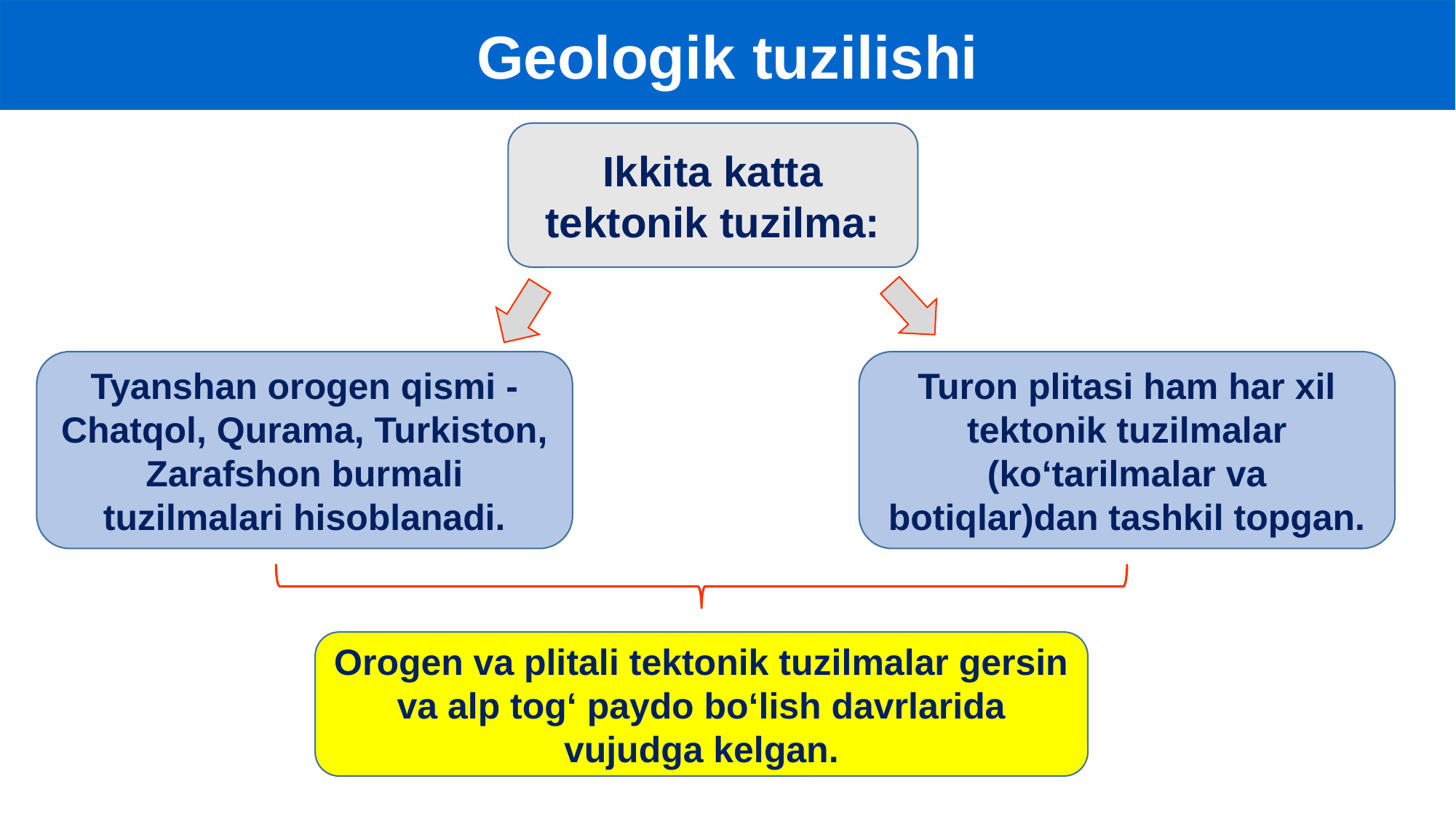

Geologik tuzilishi

Ikkita katta tektonik tuzilma:

Tyanshan orogen qismi - Chatqol, Qurama, Turkiston, Zarafshon burmali tuzilmalari hisoblanadi.
Turon plitasi ham har xil tektonik tuzilmalar (ko‘tarilmalar va botiqlar)dan tashkil topgan.
Orogen va plitali tektonik tuzilmalar gersin va alp tog‘ paydo bo‘lish davrlarida vujudga kelgan.